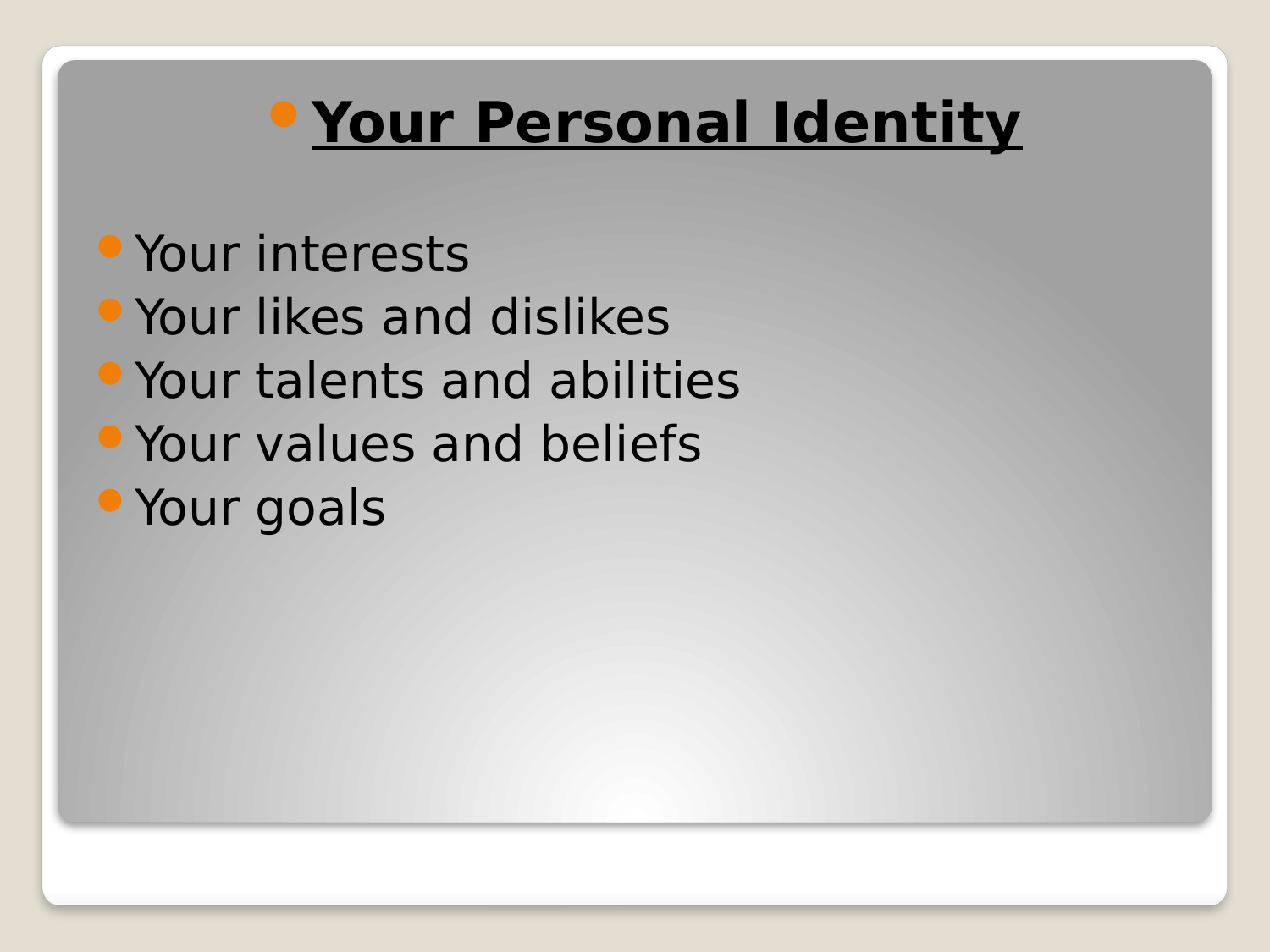

Your Personal Identity

Your interests
Your likes and dislikes
Your talents and abilities
Your values and beliefs
Your goals

#